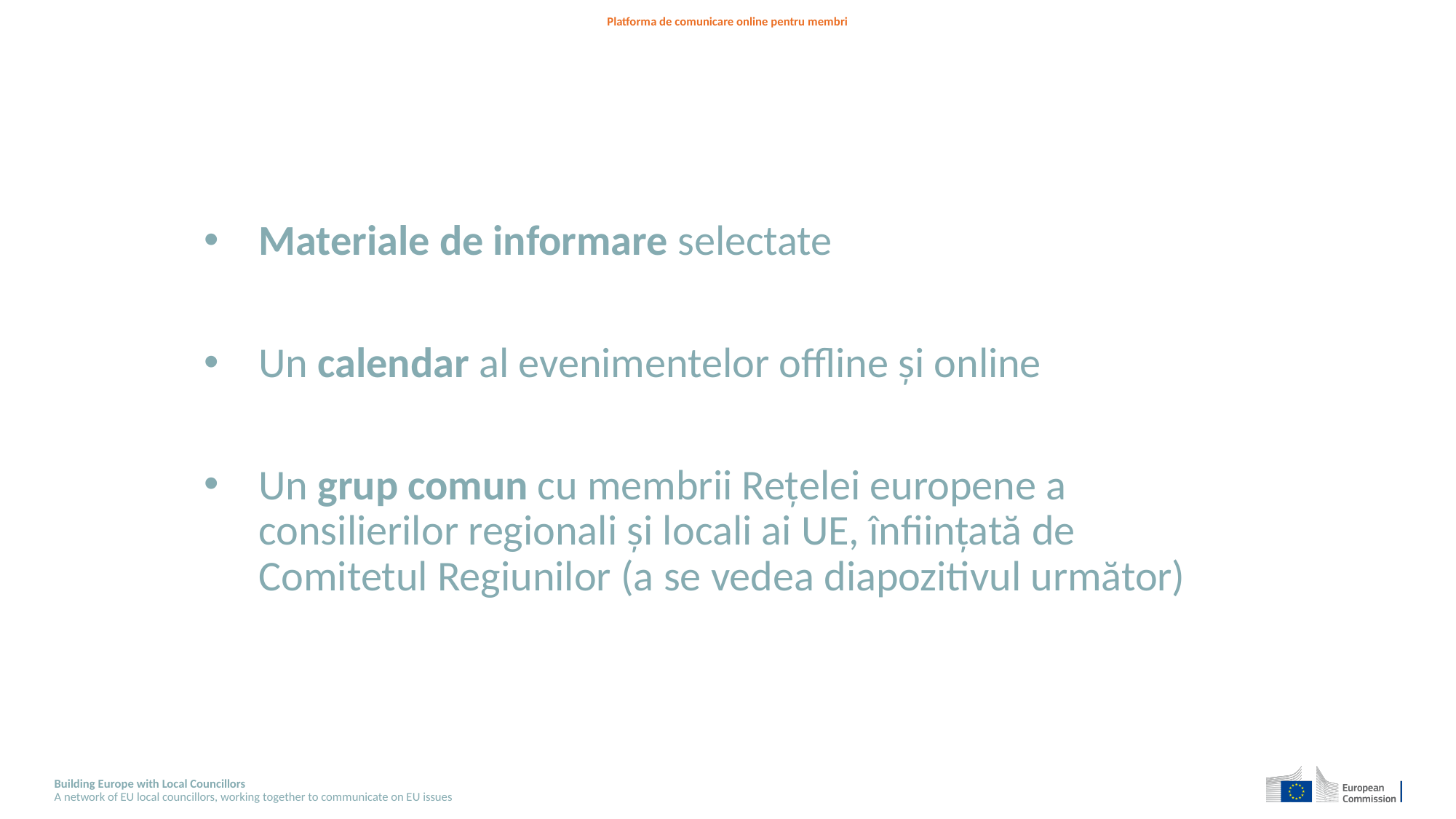

# Platforma de comunicare online pentru membri
Materiale de informare selectate

Un calendar al evenimentelor offline și online

Un grup comun cu membrii Rețelei europene a consilierilor regionali și locali ai UE, înființată de Comitetul Regiunilor (a se vedea diapozitivul următor)